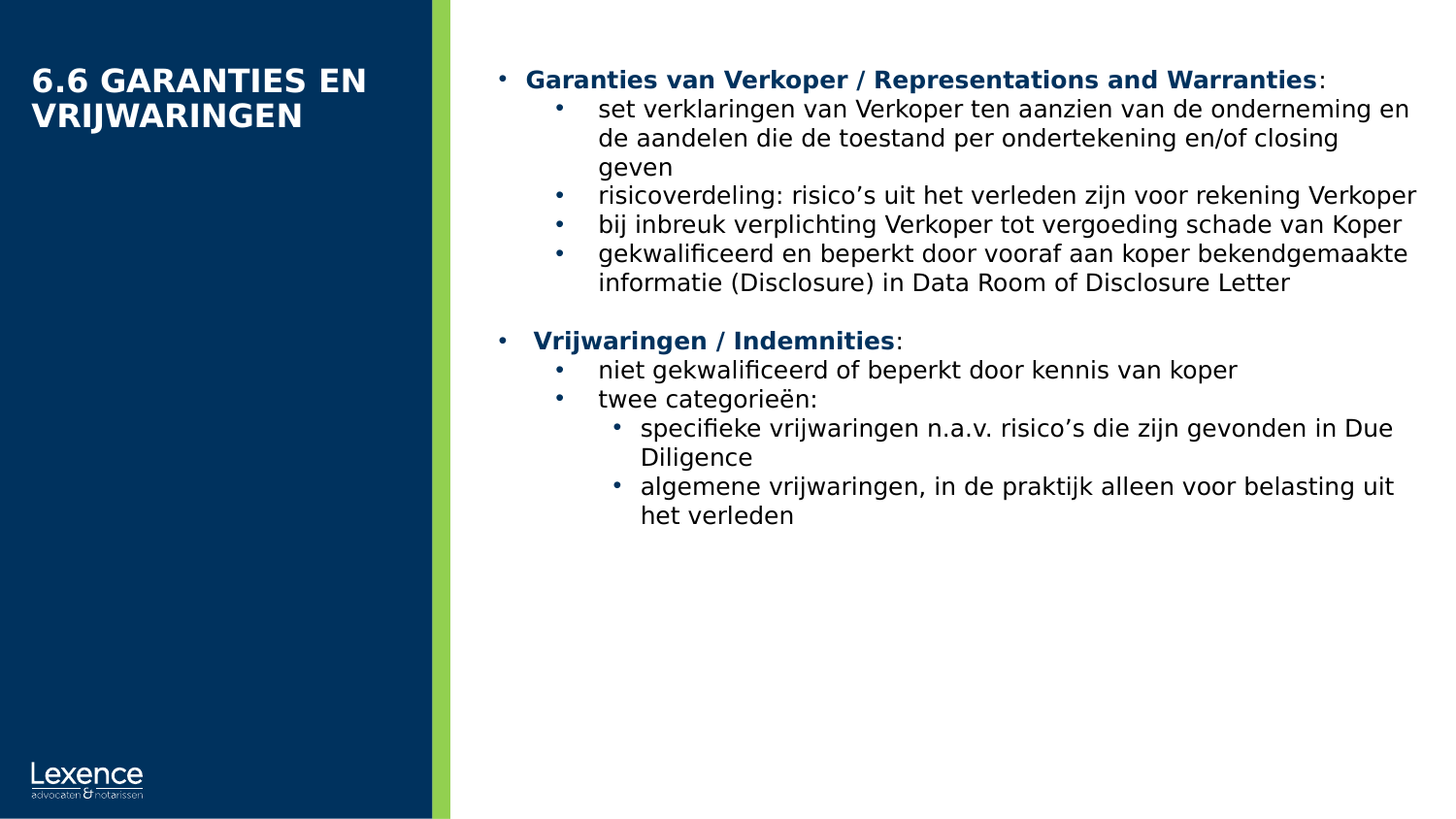

Garanties van Verkoper / Representations and Warranties:
set verklaringen van Verkoper ten aanzien van de onderneming en de aandelen die de toestand per ondertekening en/of closing geven
risicoverdeling: risico’s uit het verleden zijn voor rekening Verkoper
bij inbreuk verplichting Verkoper tot vergoeding schade van Koper
gekwalificeerd en beperkt door vooraf aan koper bekendgemaakte informatie (Disclosure) in Data Room of Disclosure Letter

 Vrijwaringen / Indemnities:
niet gekwalificeerd of beperkt door kennis van koper
twee categorieën:
specifieke vrijwaringen n.a.v. risico’s die zijn gevonden in Due Diligence
algemene vrijwaringen, in de praktijk alleen voor belasting uit het verleden

# 6.6 Garanties en vrijwaringen